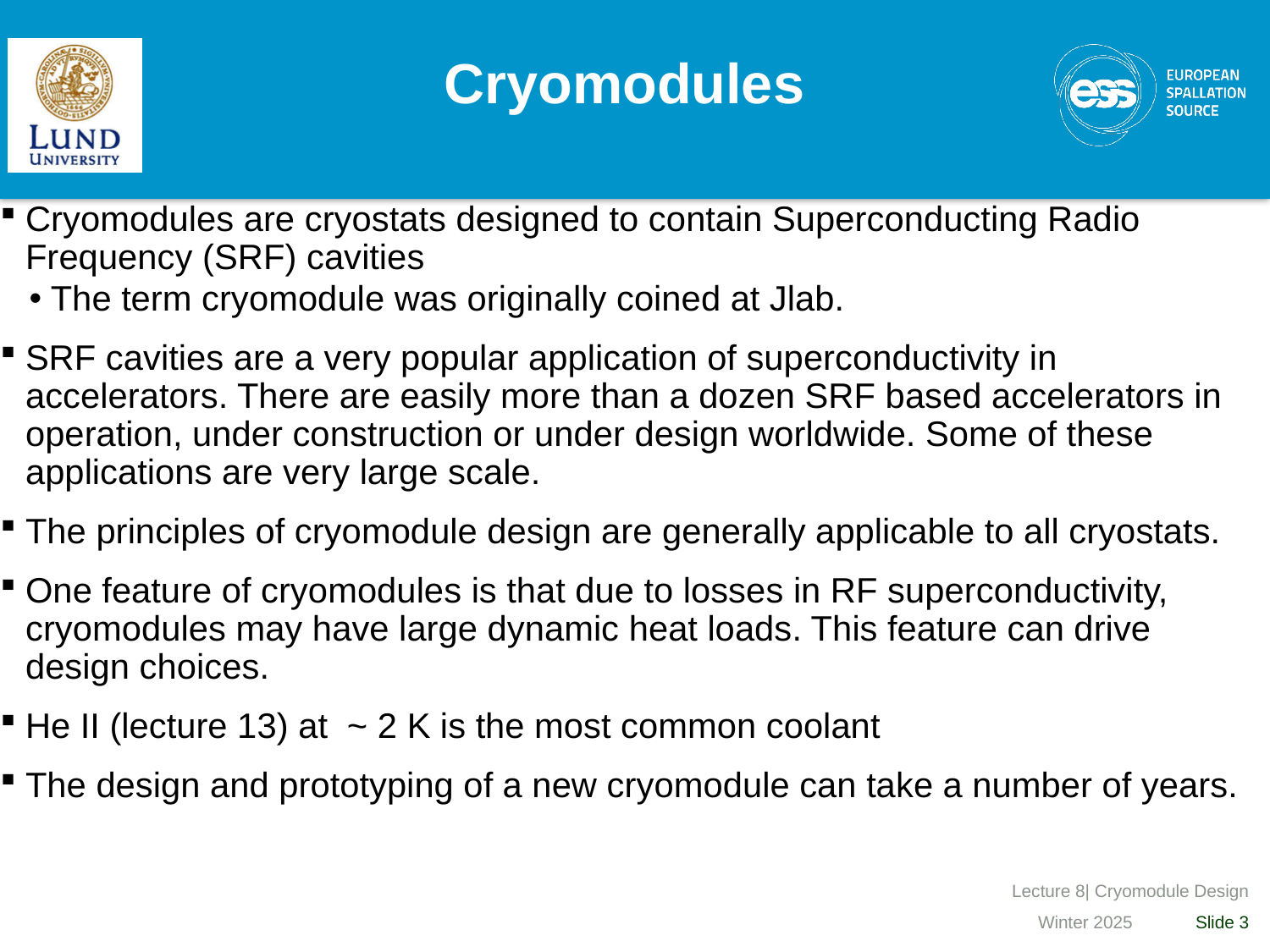

# Cryomodules
Cryomodules are cryostats designed to contain Superconducting Radio Frequency (SRF) cavities
The term cryomodule was originally coined at Jlab.
SRF cavities are a very popular application of superconductivity in accelerators. There are easily more than a dozen SRF based accelerators in operation, under construction or under design worldwide. Some of these applications are very large scale.
The principles of cryomodule design are generally applicable to all cryostats.
One feature of cryomodules is that due to losses in RF superconductivity, cryomodules may have large dynamic heat loads. This feature can drive design choices.
He II (lecture 13) at  ~ 2 K is the most common coolant
The design and prototyping of a new cryomodule can take a number of years.

Lecture 8| Cryomodule Design
Winter 2025
Slide 3